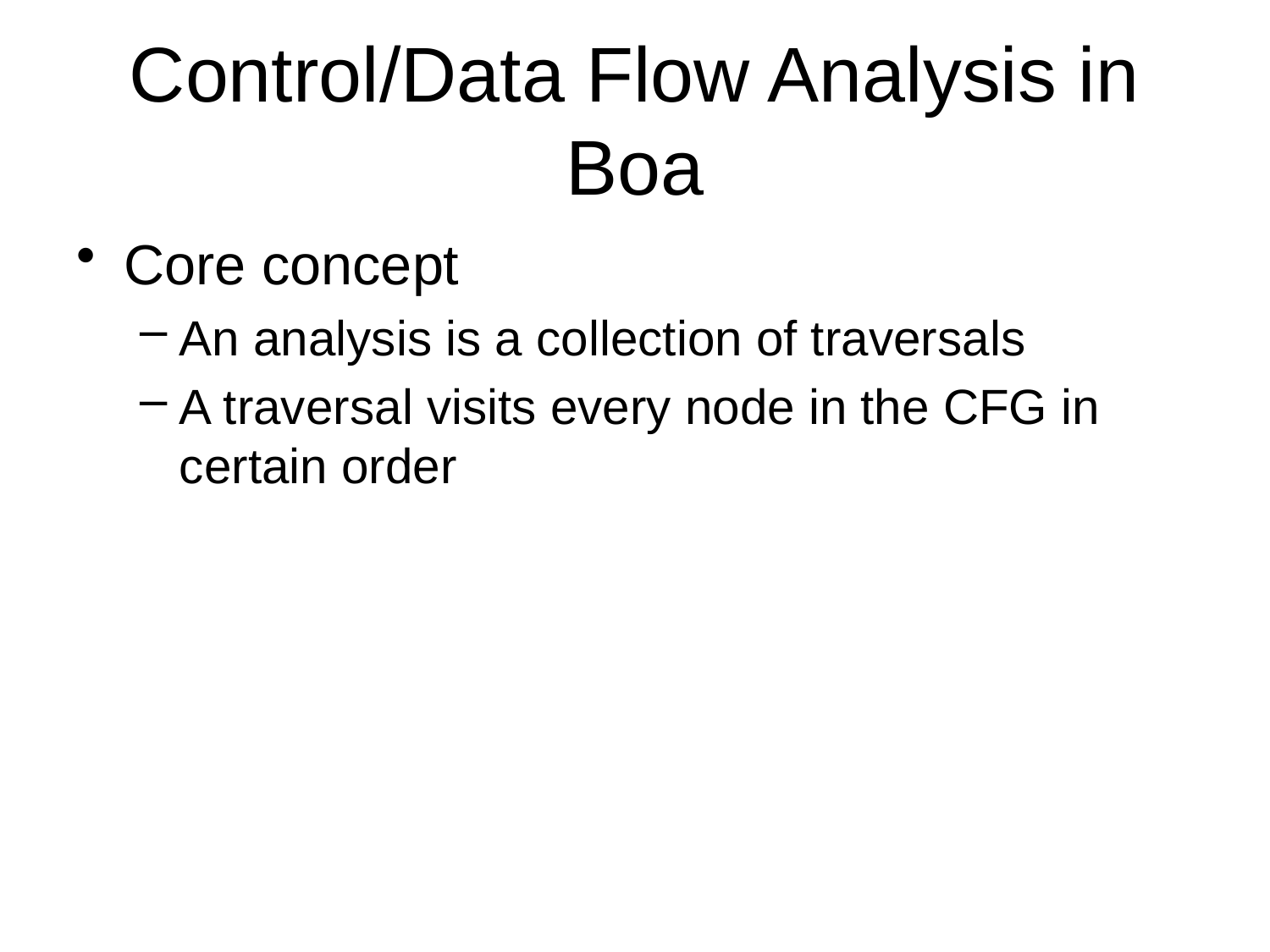

# Control/Data Flow Analysis in Boa
Core concept
An analysis is a collection of traversals
A traversal visits every node in the CFG in certain order